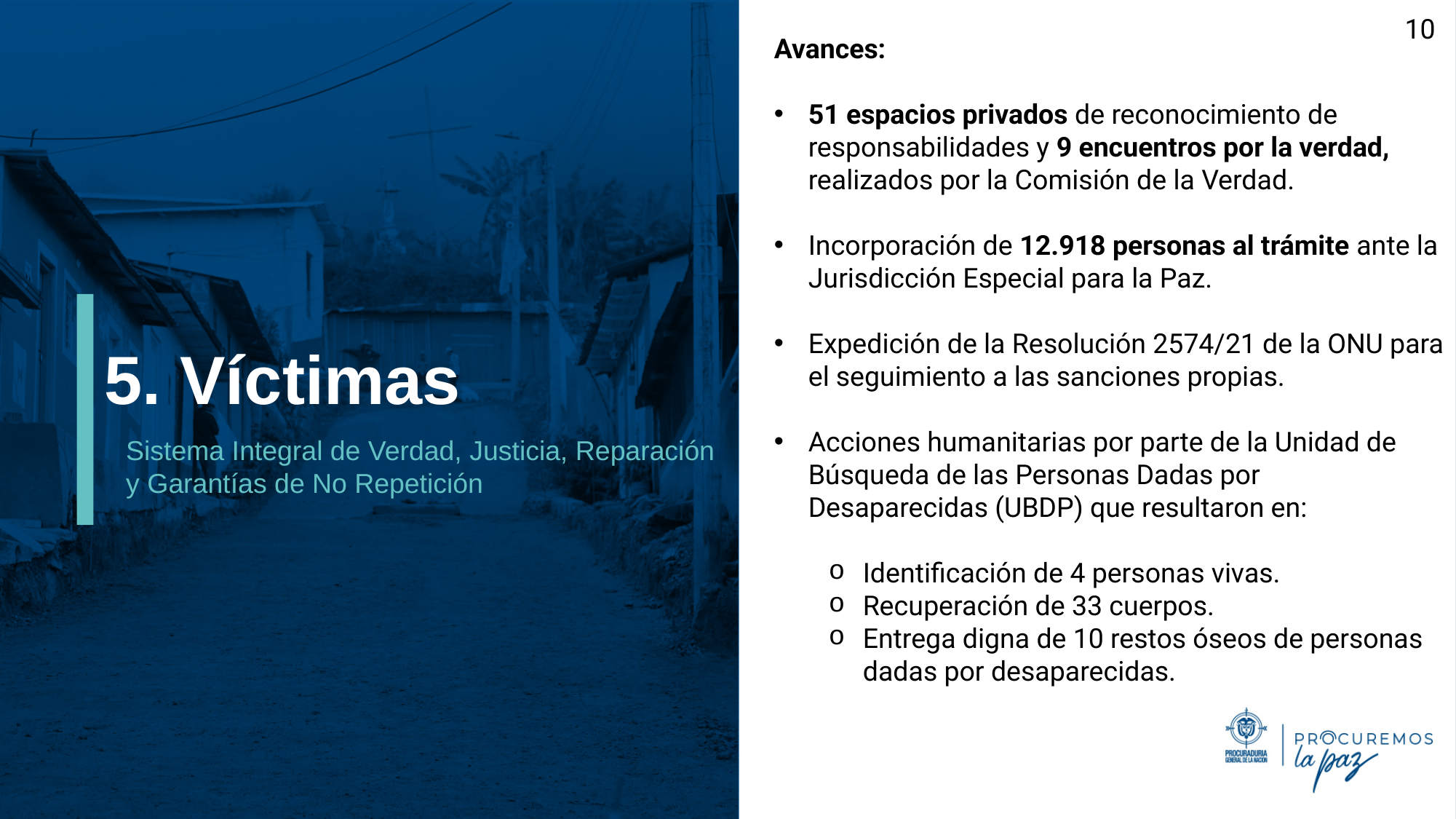

10
Avances:

51 espacios privados de reconocimiento de responsabilidades y 9 encuentros por la verdad, realizados por la Comisión de la Verdad.

Incorporación de 12.918 personas al trámite ante la Jurisdicción Especial para la Paz.

Expedición de la Resolución 2574/21 de la ONU para el seguimiento a las sanciones propias.

Acciones humanitarias por parte de la Unidad de Búsqueda de las Personas Dadas por Desaparecidas (UBDP) que resultaron en:

Identificación de 4 personas vivas.
Recuperación de 33 cuerpos.
Entrega digna de 10 restos óseos de personas dadas por desaparecidas.

5. Víctimas
# Sistema Integral de Verdad, Justicia, Reparación y Garantías de No Repetición